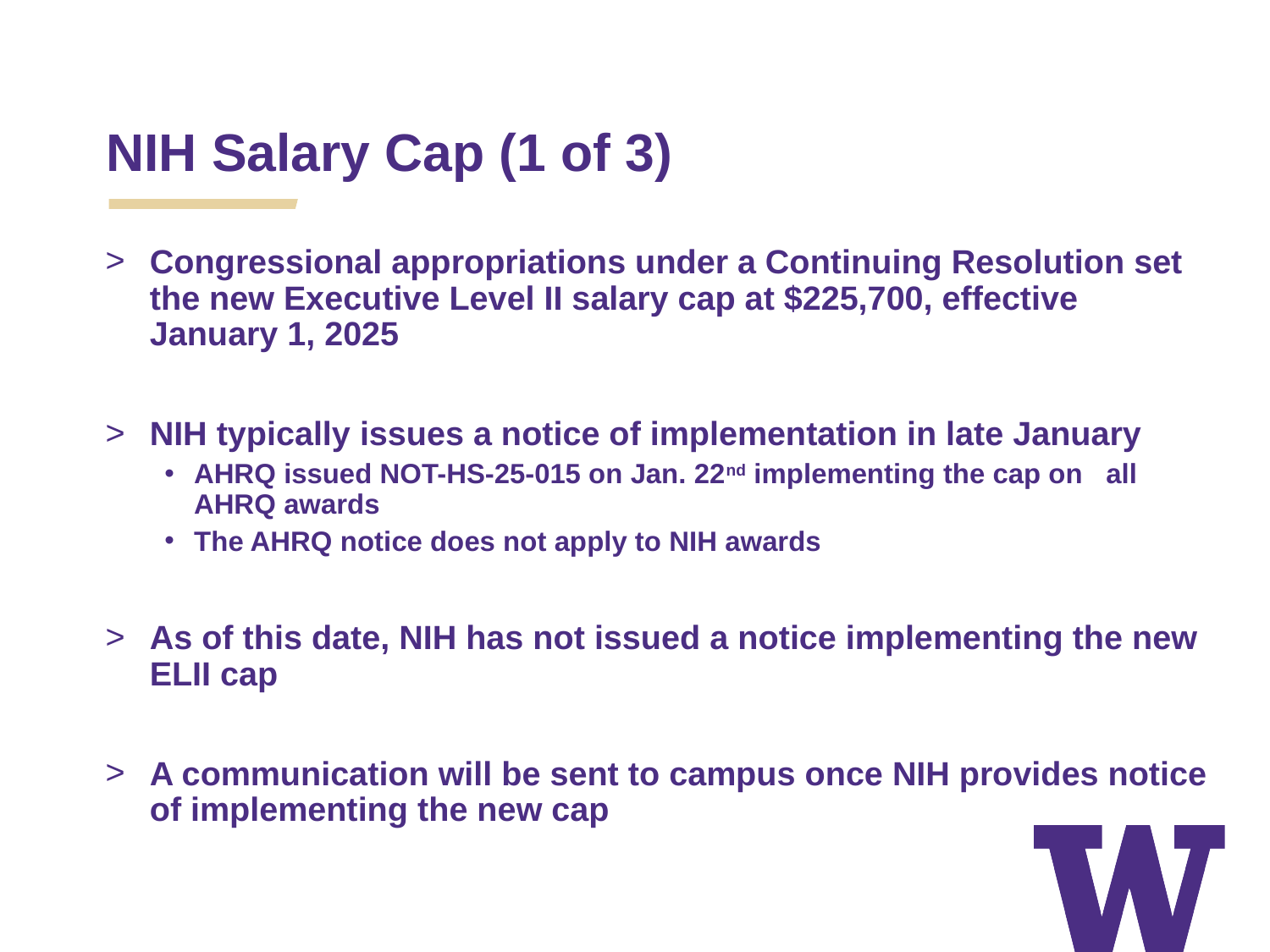

NIH Salary Cap (1 of 3)
Congressional appropriations under a Continuing Resolution set the new Executive Level II salary cap at $225,700, effective January 1, 2025

NIH typically issues a notice of implementation in late January
AHRQ issued NOT-HS-25-015 on Jan. 22nd implementing the cap on   all AHRQ awards
The AHRQ notice does not apply to NIH awards

As of this date, NIH has not issued a notice implementing the new ELII cap

A communication will be sent to campus once NIH provides notice of implementing the new cap